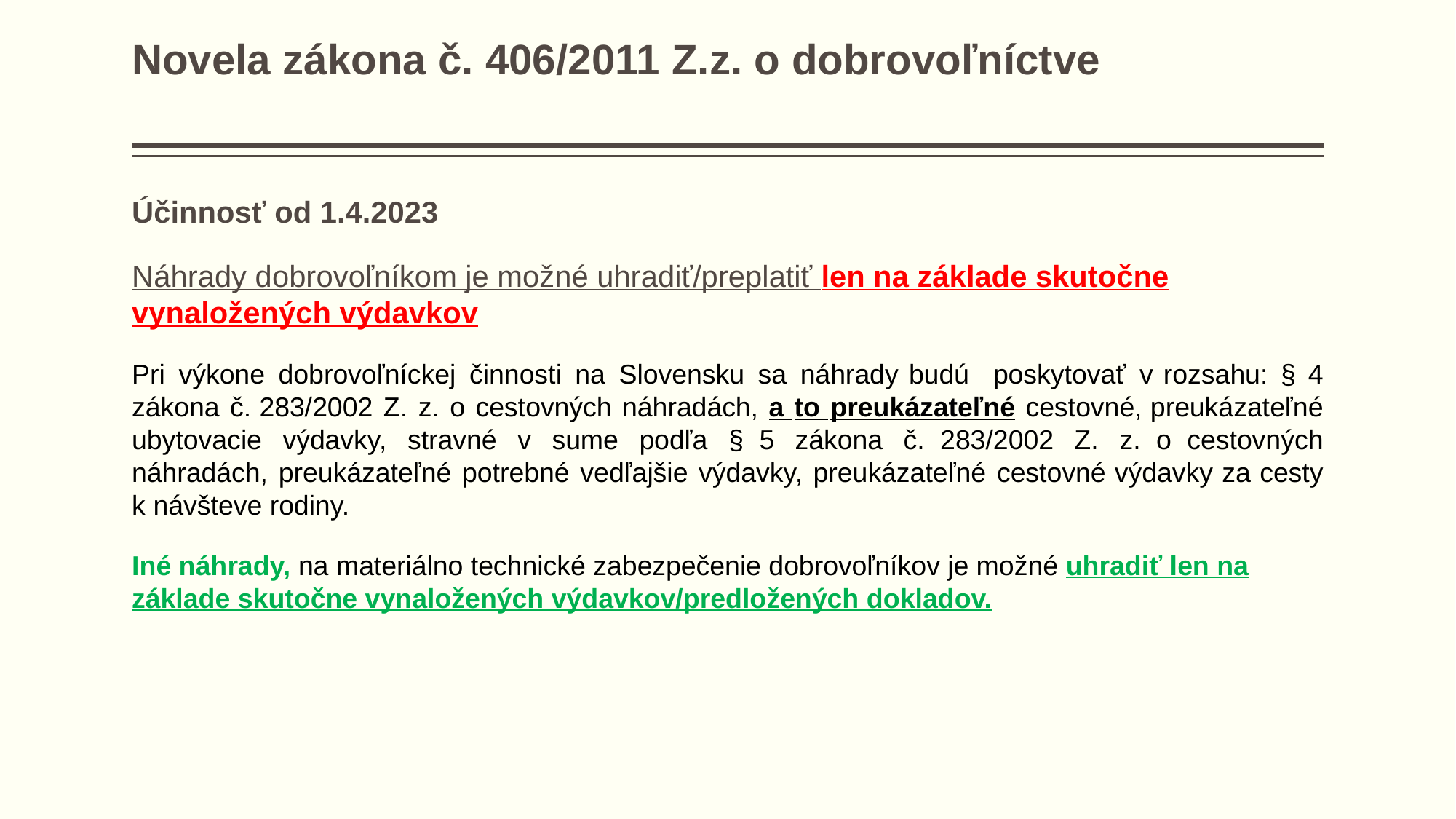

# Novela zákona č. 406/2011 Z.z. o dobrovoľníctve
Účinnosť od 1.4.2023
Náhrady dobrovoľníkom je možné uhradiť/preplatiť len na základe skutočne vynaložených výdavkov
Pri výkone dobrovoľníckej činnosti na Slovensku sa náhrady budú  poskytovať v rozsahu: § 4 zákona č. 283/2002 Z. z. o cestovných náhradách, a to preukázateľné cestovné, preukázateľné ubytovacie výdavky, stravné v sume podľa § 5 zákona č. 283/2002 Z. z. o cestovných náhradách, preukázateľné potrebné vedľajšie výdavky, preukázateľné cestovné výdavky za cesty k návšteve rodiny.
Iné náhrady, na materiálno technické zabezpečenie dobrovoľníkov je možné uhradiť len na základe skutočne vynaložených výdavkov/predložených dokladov.